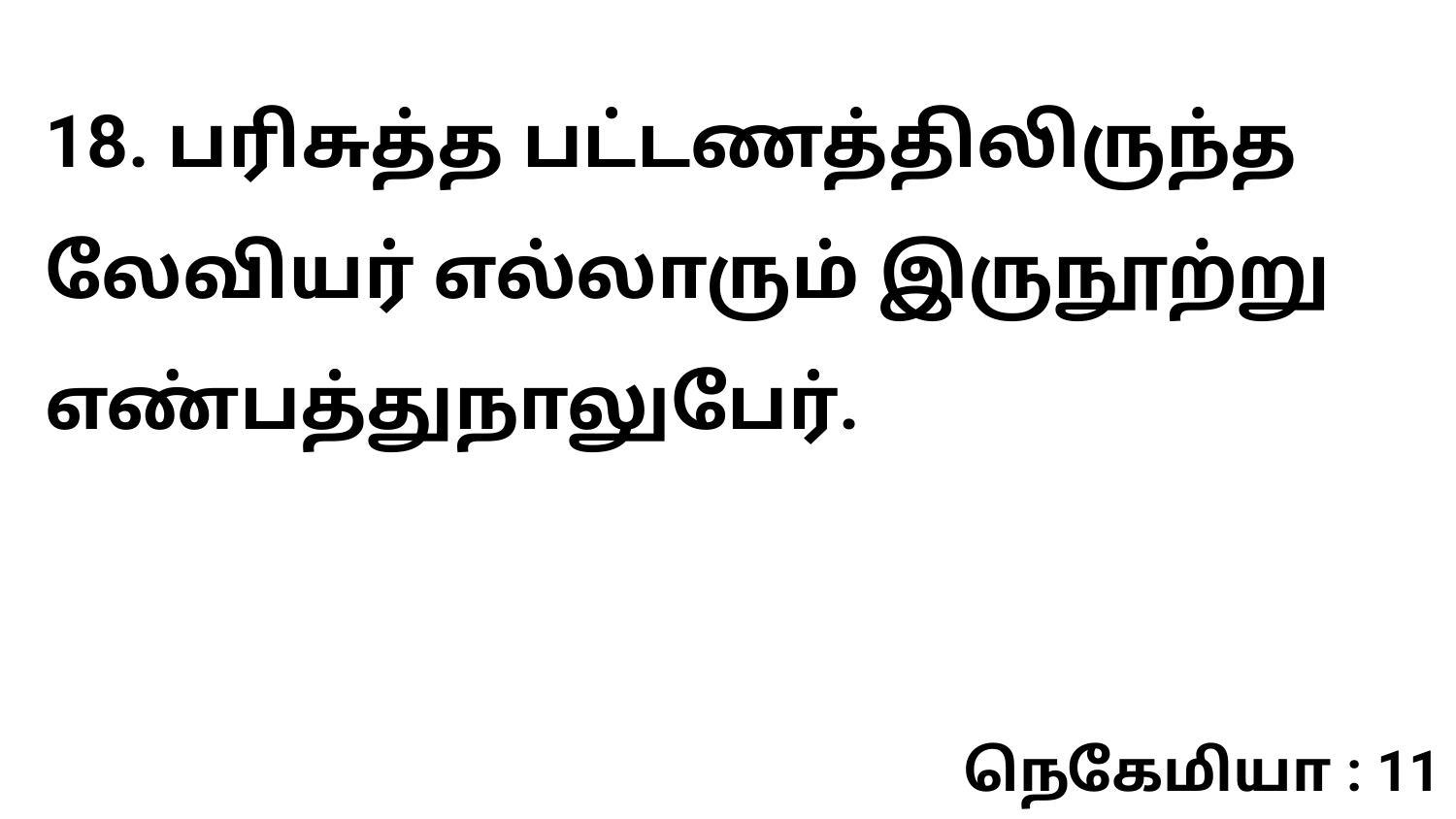

18. பரிசுத்த பட்டணத்திலிருந்த லேவியர் எல்லாரும் இருநூற்று எண்பத்துநாலுபேர்.
நெகேமியா : 11